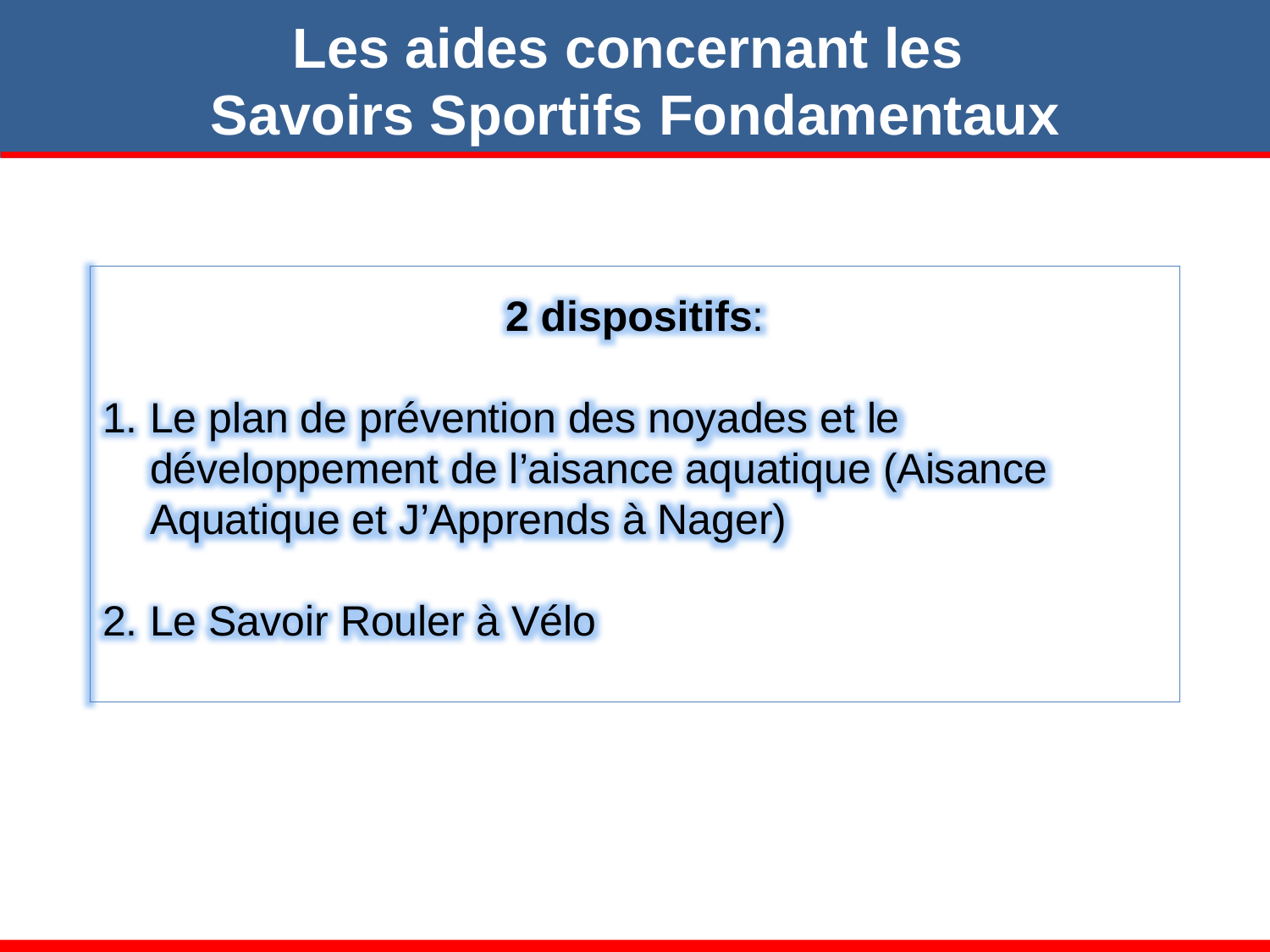

Les aides concernant les
Savoirs Sportifs Fondamentaux

2 dispositifs:

Le plan de prévention des noyades et le développement de l’aisance aquatique (Aisance Aquatique et J’Apprends à Nager)

Le Savoir Rouler à Vélo